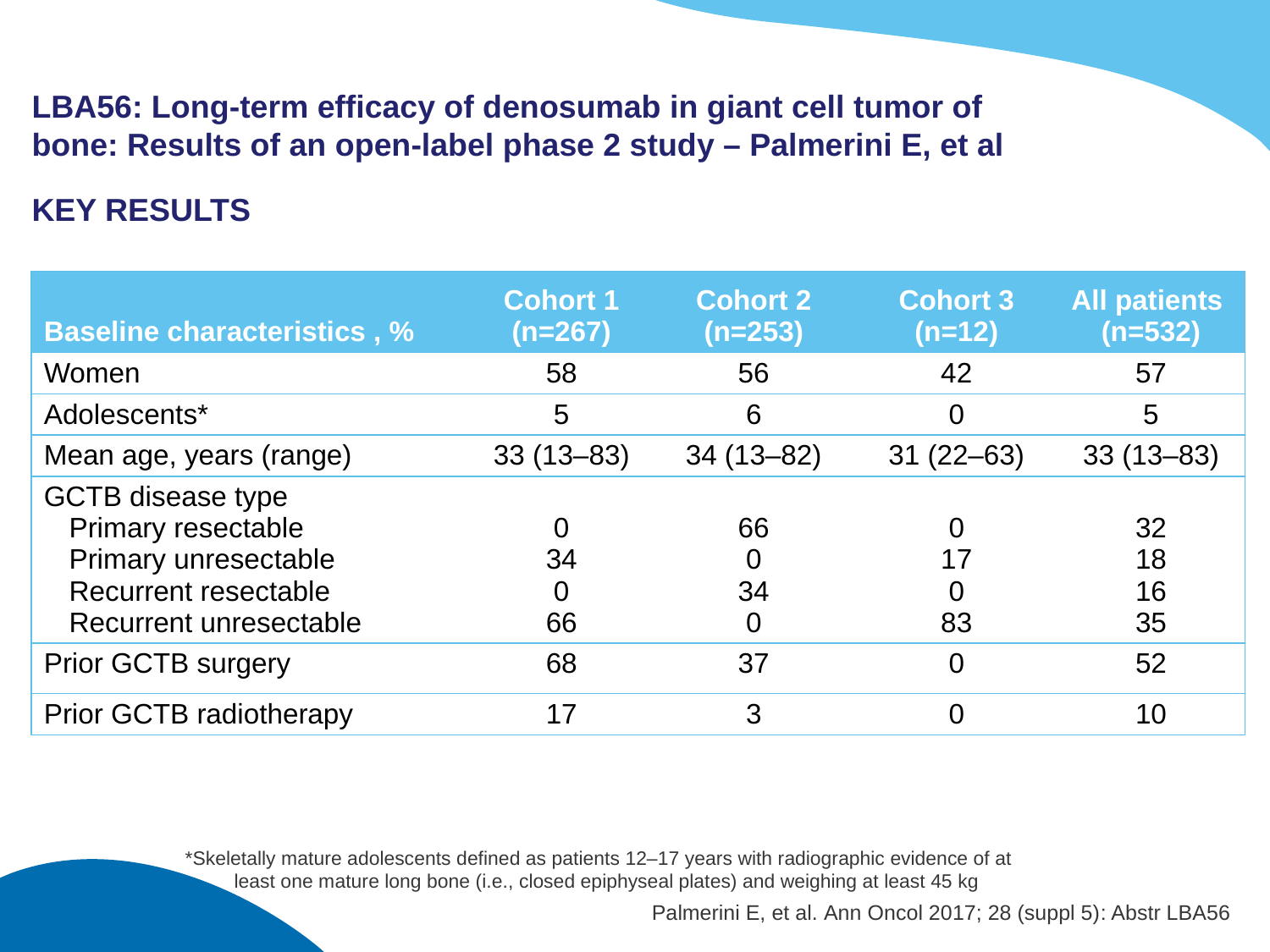

# LBA56: Long-term efficacy of denosumab in giant cell tumor of bone: Results of an open-label phase 2 study – Palmerini E, et al
KEY RESULTS

| Baseline characteristics , % | Cohort 1 (n=267) | Cohort 2 (n=253) | Cohort 3 (n=12) | All patients (n=532) |
| --- | --- | --- | --- | --- |
| Women | 58 | 56 | 42 | 57 |
| Adolescents\* | 5 | 6 | 0 | 5 |
| Mean age, years (range) | 33 (13–83) | 34 (13–82) | 31 (22–63) | 33 (13–83) |
| GCTB disease type Primary resectable Primary unresectable Recurrent resectable Recurrent unresectable | 0 34 0 66 | 66 0 34 0 | 0 17 0 83 | 32 18 16 35 |
| Prior GCTB surgery | 68 | 37 | 0 | 52 |
| Prior GCTB radiotherapy | 17 | 3 | 0 | 10 |
*Skeletally mature adolescents defined as patients 12–17 years with radiographic evidence of at
	least one mature long bone (i.e., closed epiphyseal plates) and weighing at least 45 kg
Palmerini E, et al. Ann Oncol 2017; 28 (suppl 5): Abstr LBA56